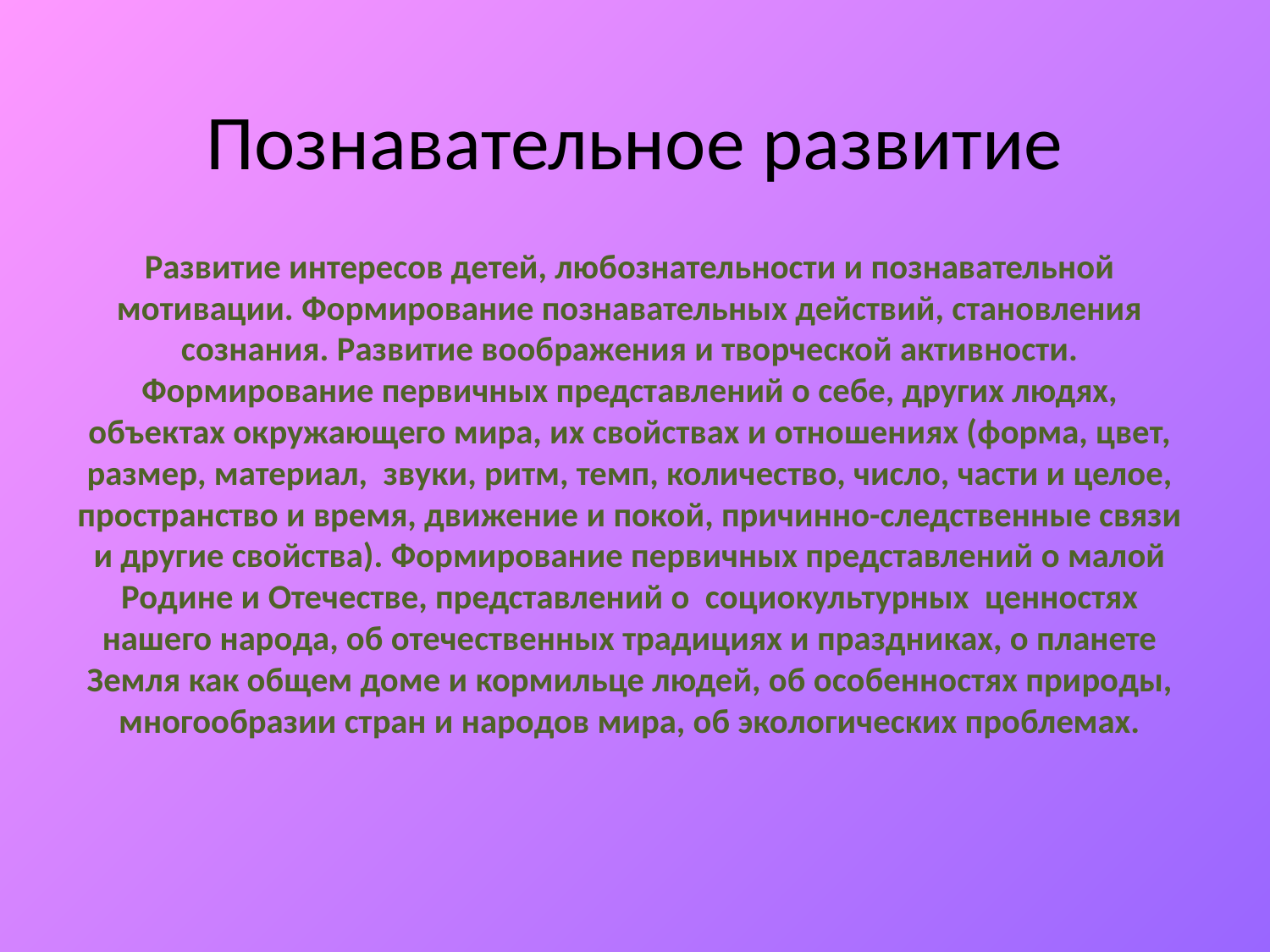

# Познавательное развитие
Развитие интересов детей, любознательности и познавательной мотивации. Формирование познавательных действий, становления сознания. Развитие воображения и творческой активности. Формирование первичных представлений о себе, других людях, объектах окружающего мира, их свойствах и отношениях (форма, цвет, размер, материал,  звуки, ритм, темп, количество, число, части и целое, пространство и время, движение и покой, причинно-следственные связи и другие свойства). Формирование первичных представлений о малой Родине и Отечестве, представлений о  социокультурных  ценностях нашего народа, об отечественных традициях и праздниках, о планете Земля как общем доме и кормильце людей, об особенностях природы, многообразии стран и народов мира, об экологических проблемах.